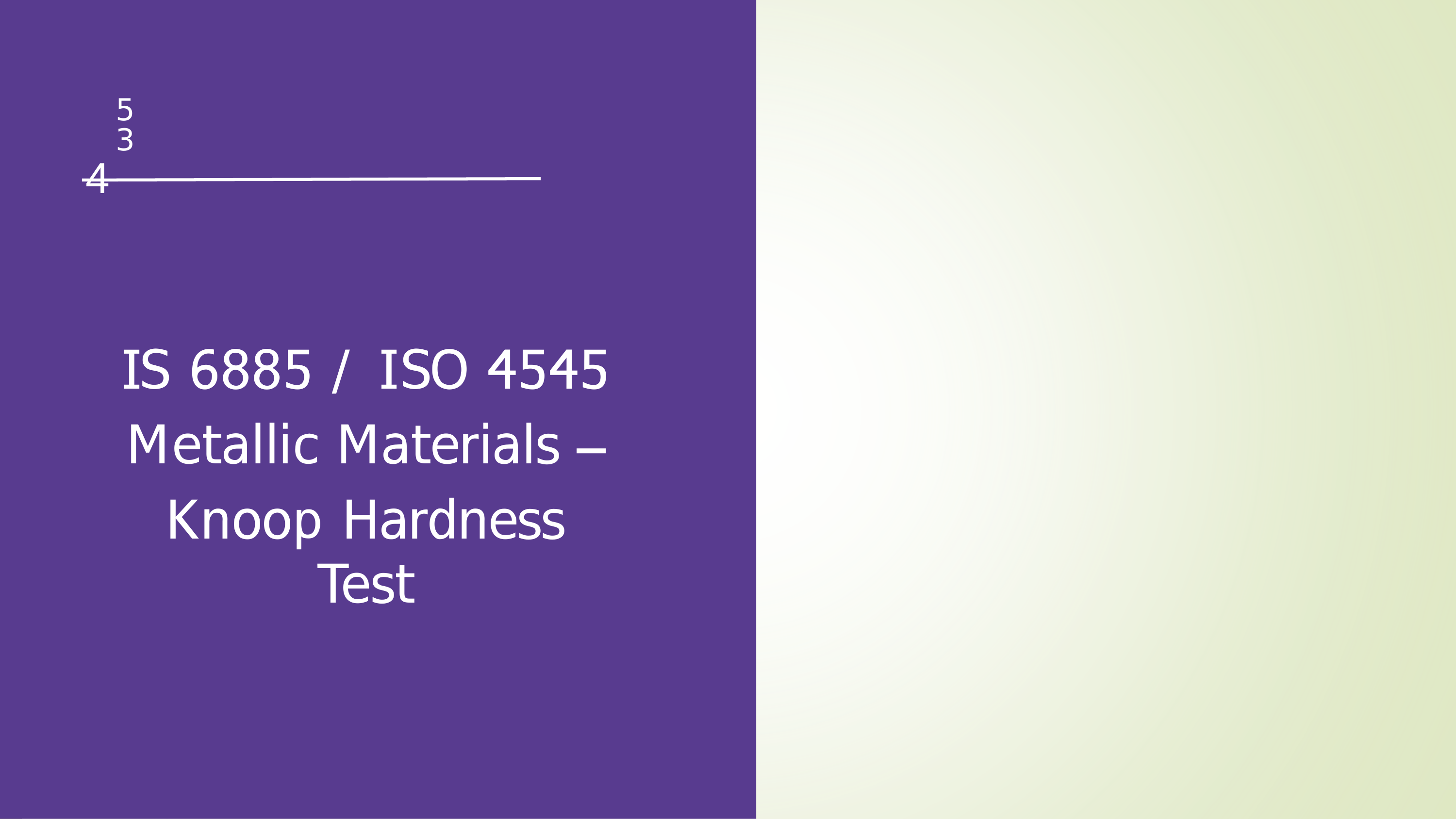

53
4

IS 6885 / ISO 4545
Metallic Materials —
Knoop Hardness Test